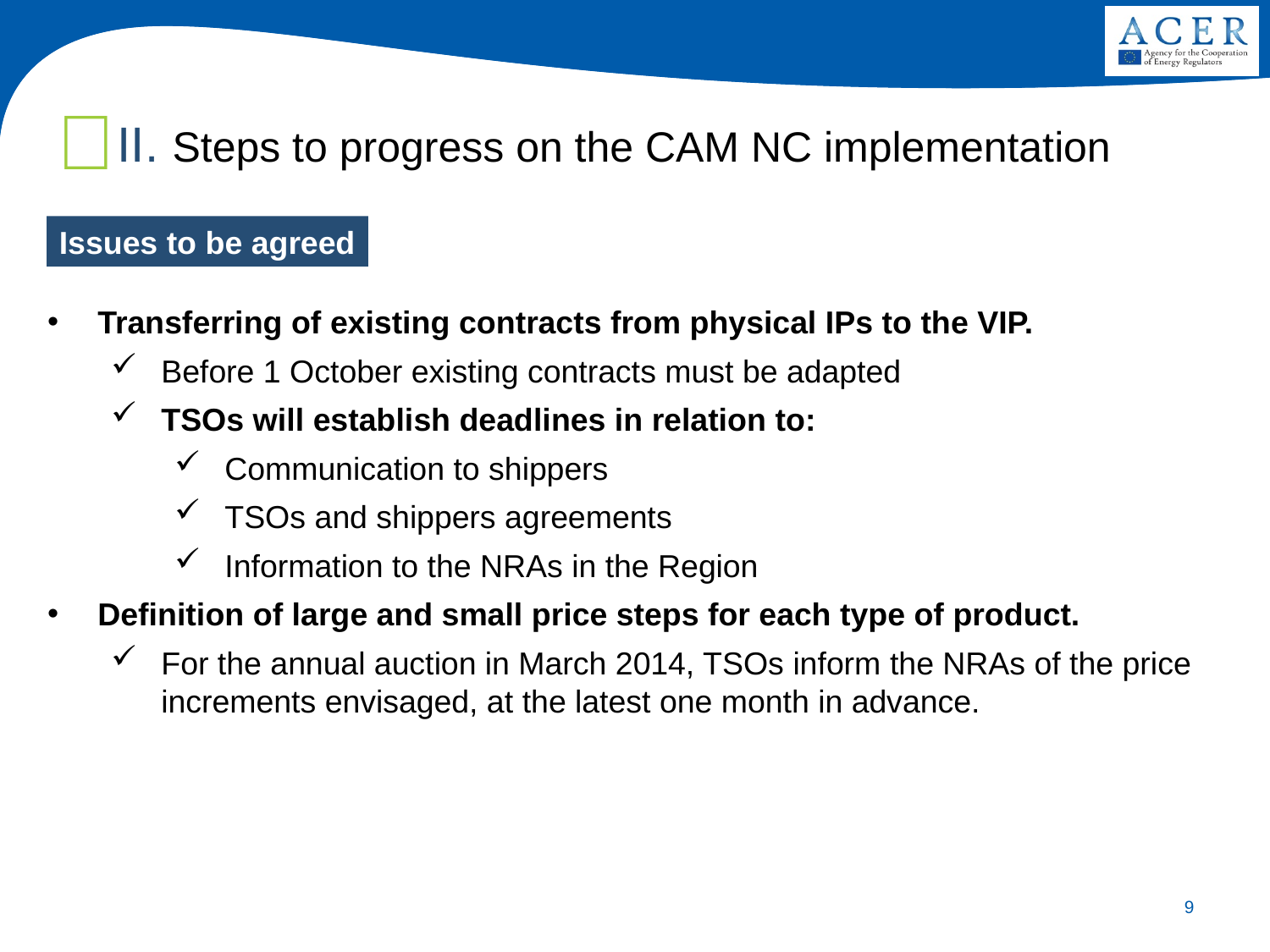

II. Steps to progress on the CAM NC implementation
Issues to be agreed
Transferring of existing contracts from physical IPs to the VIP.
Before 1 October existing contracts must be adapted
TSOs will establish deadlines in relation to:
Communication to shippers
TSOs and shippers agreements
Information to the NRAs in the Region
Definition of large and small price steps for each type of product.
For the annual auction in March 2014, TSOs inform the NRAs of the price increments envisaged, at the latest one month in advance.